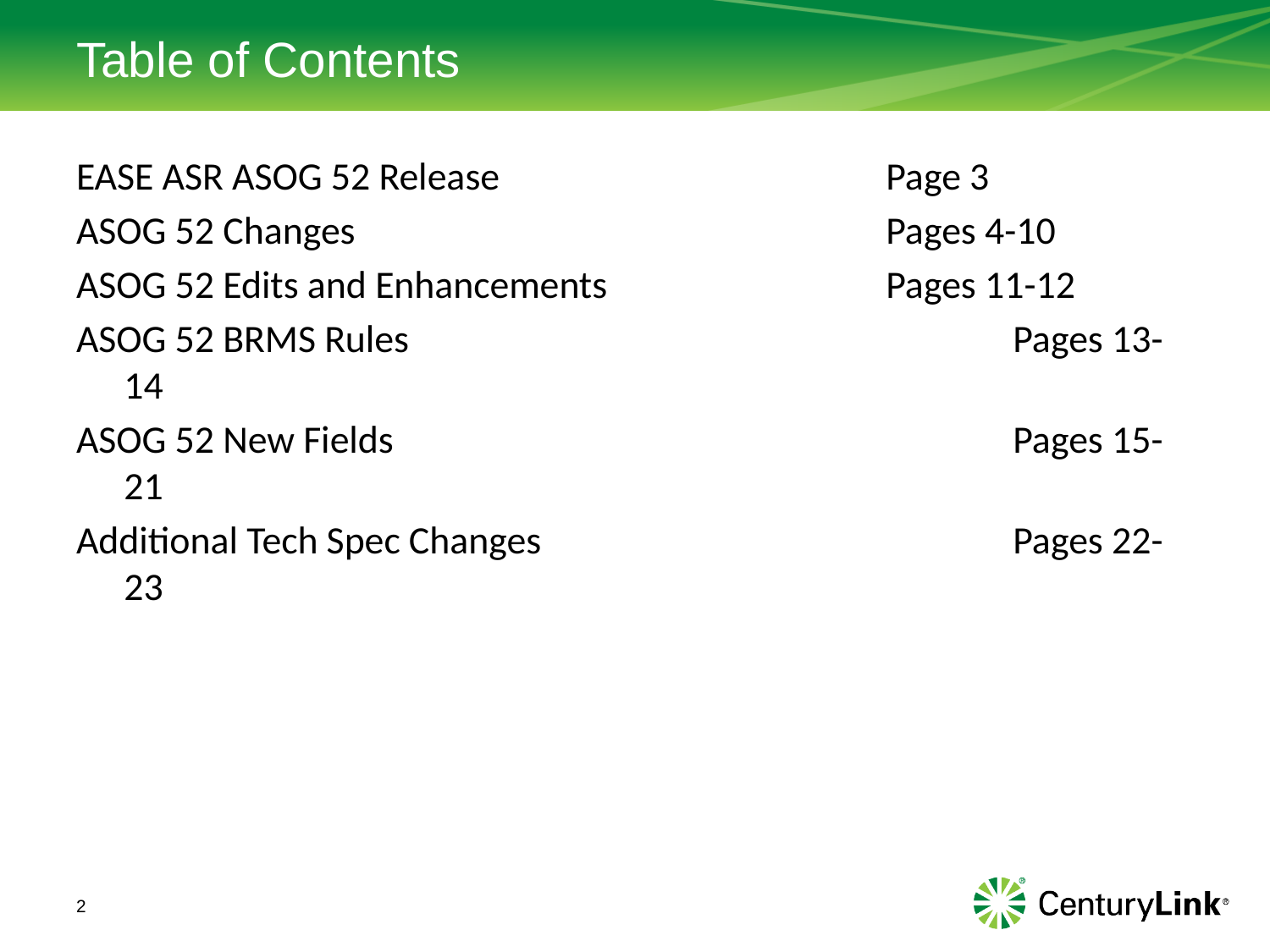

# Table of Contents
EASE ASR ASOG 52 Release				Page 3
ASOG 52 Changes					Pages 4-10
ASOG 52 Edits and Enhancements			Pages 11-12
ASOG 52 BRMS Rules					Pages 13-14
ASOG 52 New Fields					Pages 15-21
Additional Tech Spec Changes				Pages 22-23

2